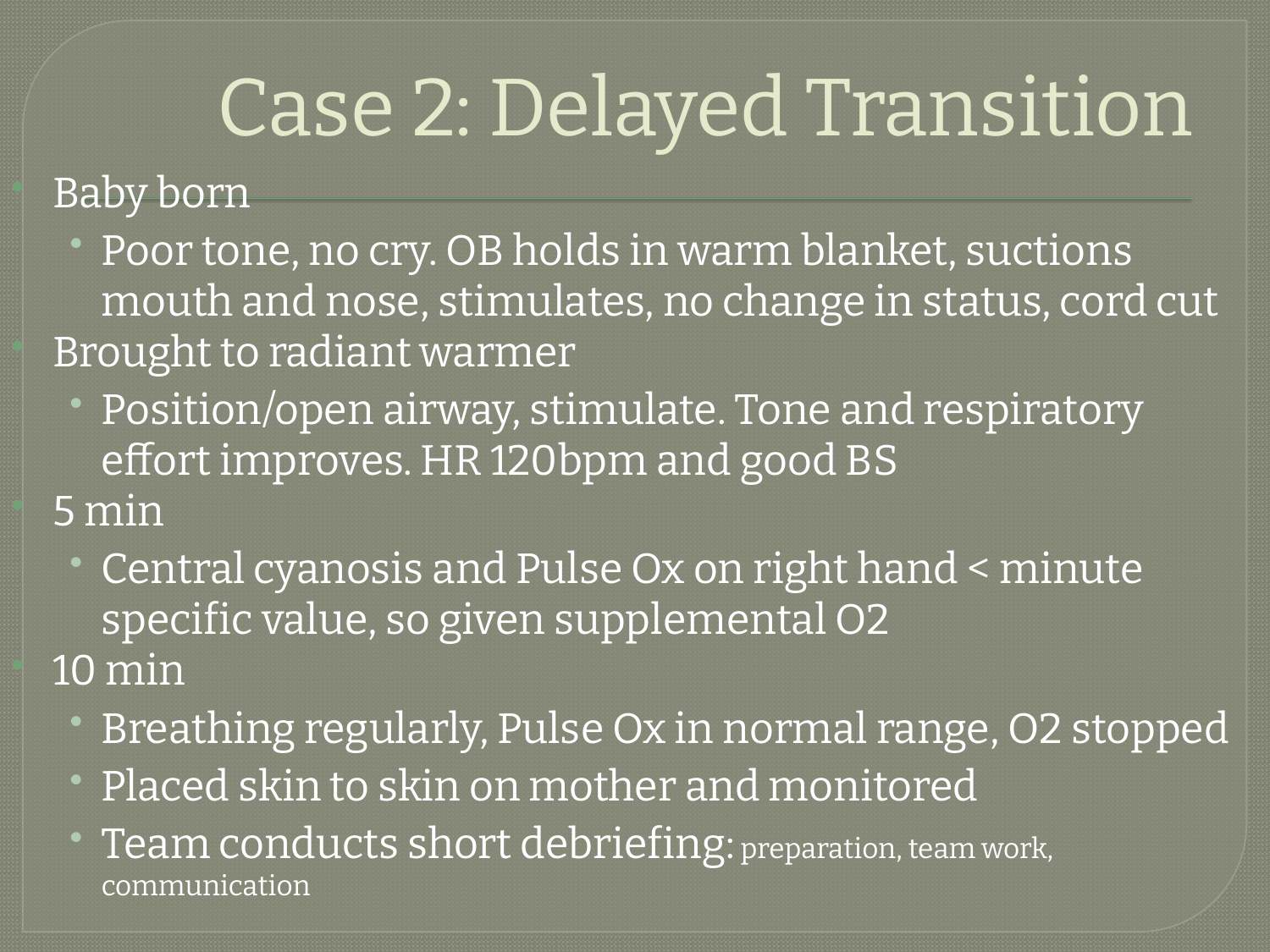

# Case 2: Delayed Transition
Baby born
Poor tone, no cry. OB holds in warm blanket, suctions mouth and nose, stimulates, no change in status, cord cut
Brought to radiant warmer
Position/open airway, stimulate. Tone and respiratory effort improves. HR 120bpm and good BS
5 min
Central cyanosis and Pulse Ox on right hand < minute specific value, so given supplemental O2
10 min
Breathing regularly, Pulse Ox in normal range, O2 stopped
Placed skin to skin on mother and monitored
Team conducts short debriefing: preparation, team work, communication